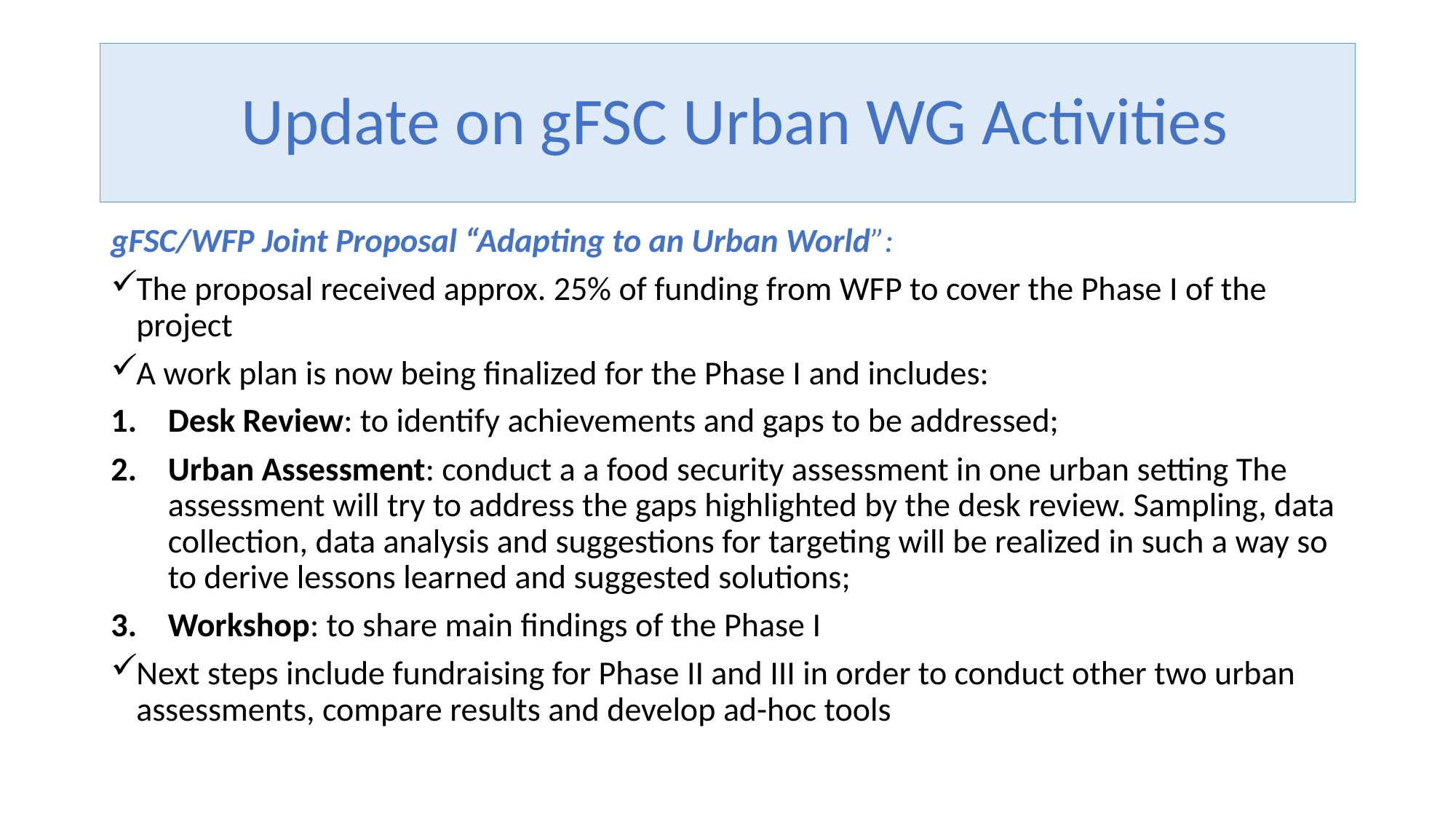

Update on gFSC Urban WG Activities
#
gFSC/WFP Joint Proposal “Adapting to an Urban World”:
The proposal received approx. 25% of funding from WFP to cover the Phase I of the project
A work plan is now being finalized for the Phase I and includes:
Desk Review: to identify achievements and gaps to be addressed;
Urban Assessment: conduct a a food security assessment in one urban setting The assessment will try to address the gaps highlighted by the desk review. Sampling, data collection, data analysis and suggestions for targeting will be realized in such a way so to derive lessons learned and suggested solutions;
Workshop: to share main findings of the Phase I
Next steps include fundraising for Phase II and III in order to conduct other two urban assessments, compare results and develop ad-hoc tools